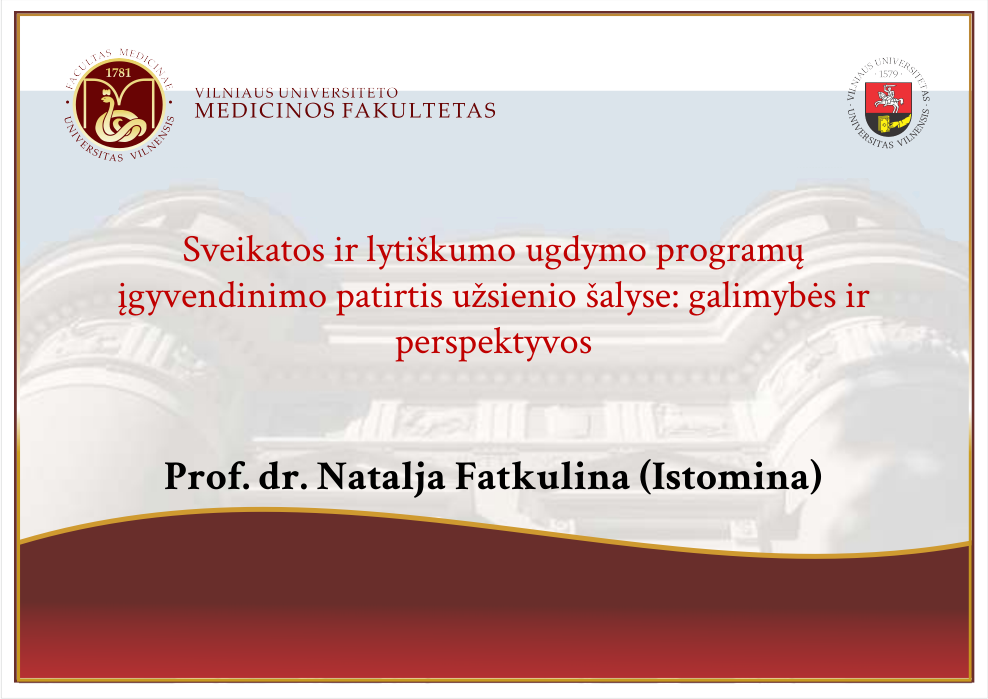

# Sveikatos ir lytiškumo ugdymo programų įgyvendinimo patirtis užsienio šalyse: galimybės ir perspektyvos
Prof. dr. Natalja Fatkulina (Istomina)